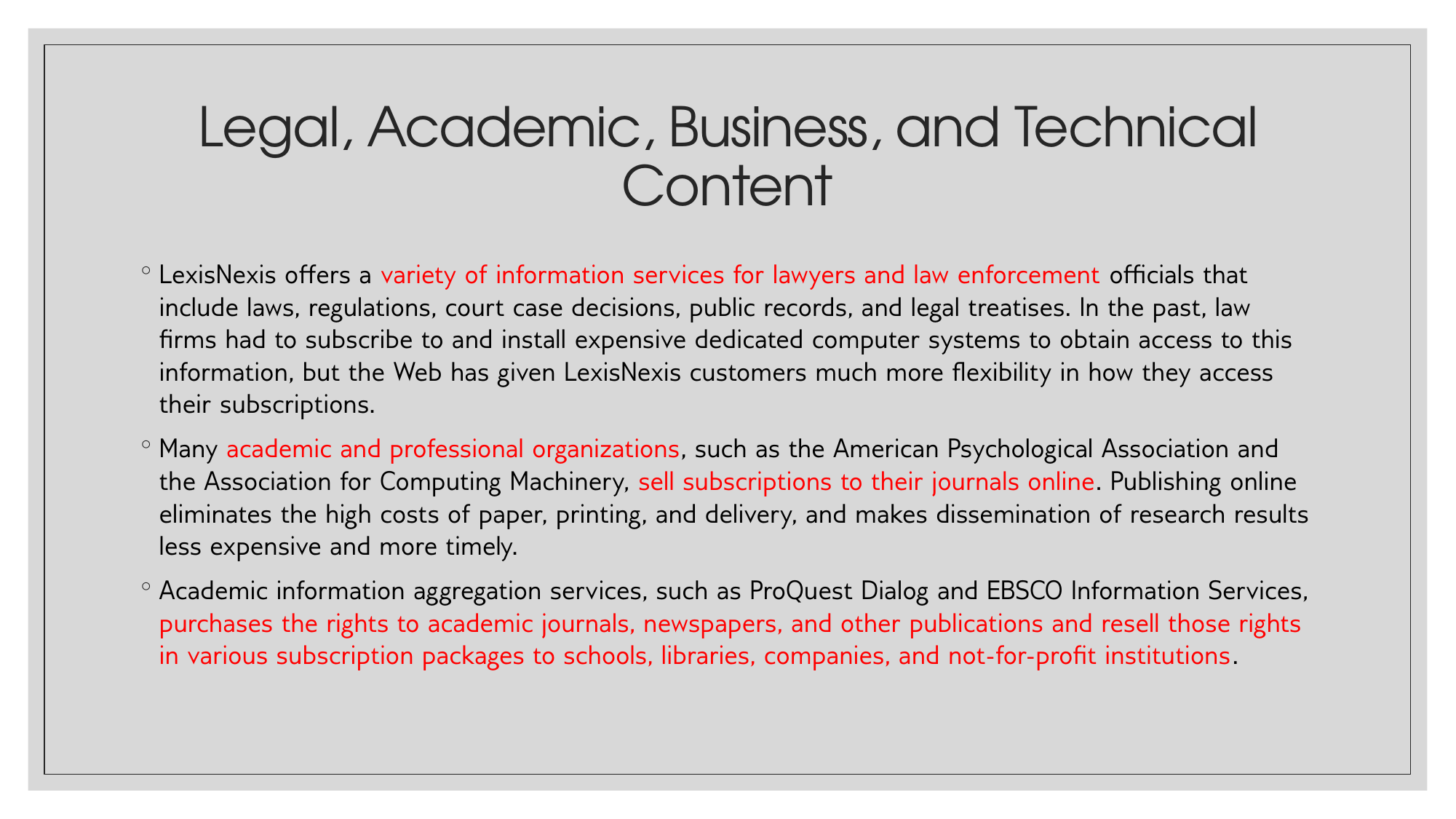

# Legal, Academic, Business, and Technical Content
LexisNexis offers a variety of information services for lawyers and law enforcement officials that include laws, regulations, court case decisions, public records, and legal treatises. In the past, law firms had to subscribe to and install expensive dedicated computer systems to obtain access to this information, but the Web has given LexisNexis customers much more flexibility in how they access their subscriptions.
Many academic and professional organizations, such as the American Psychological Association and the Association for Computing Machinery, sell subscriptions to their journals online. Publishing online eliminates the high costs of paper, printing, and delivery, and makes dissemination of research results less expensive and more timely.
Academic information aggregation services, such as ProQuest Dialog and EBSCO Information Services, purchases the rights to academic journals, newspapers, and other publications and resell those rights in various subscription packages to schools, libraries, companies, and not-for-profit institutions.